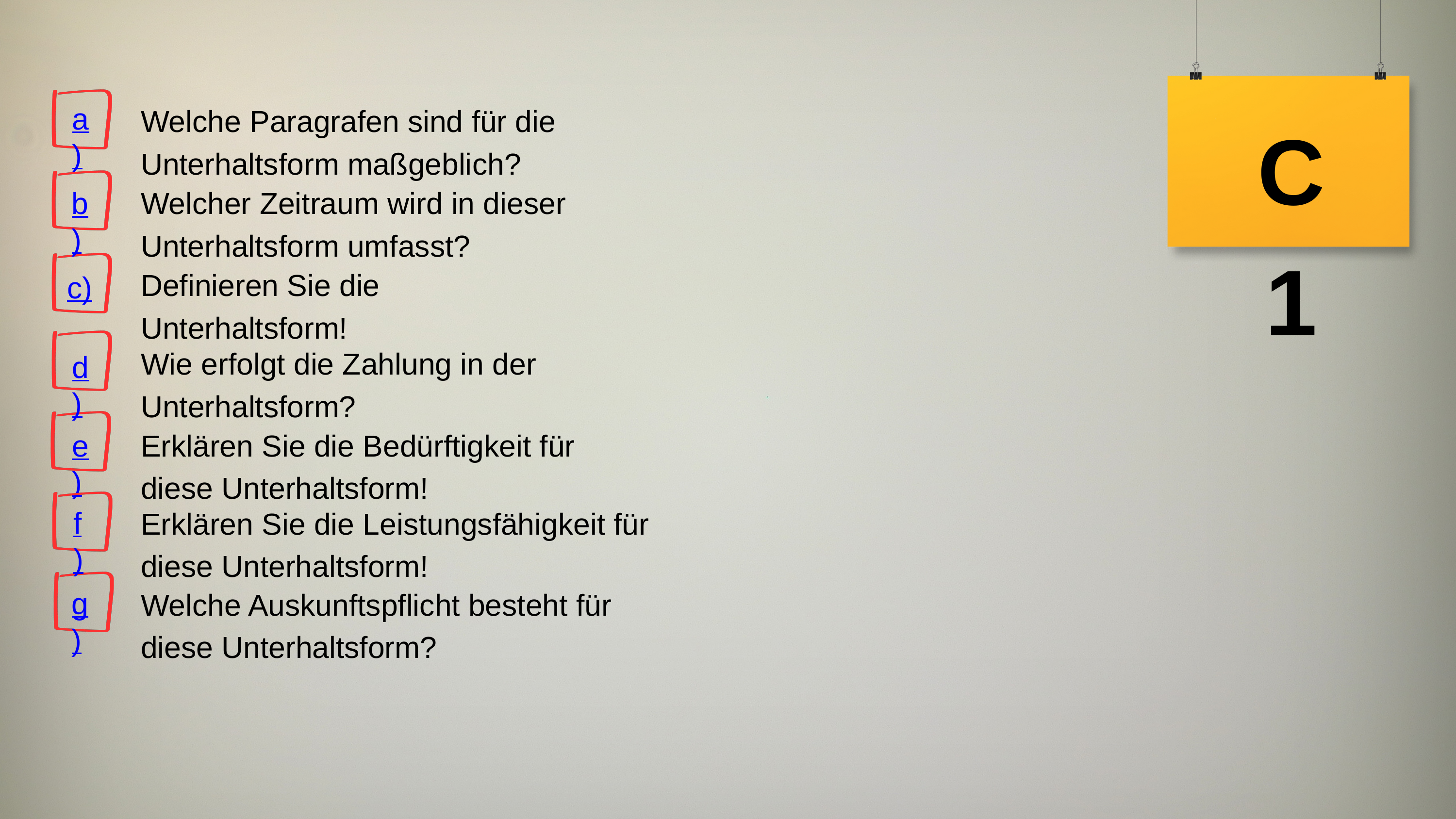

a)
C1
Welche Paragrafen sind für die Unterhaltsform maßgeblich?

b)
Welcher Zeitraum wird in dieser Unterhaltsform umfasst?

Definieren Sie die Unterhaltsform!
c)

Wie erfolgt die Zahlung in der Unterhaltsform?
d)

e)
Erklären Sie die Bedürftigkeit für diese Unterhaltsform!

f)
Erklären Sie die Leistungsfähigkeit für diese Unterhaltsform!

g)
Welche Auskunftspflicht besteht für diese Unterhaltsform?